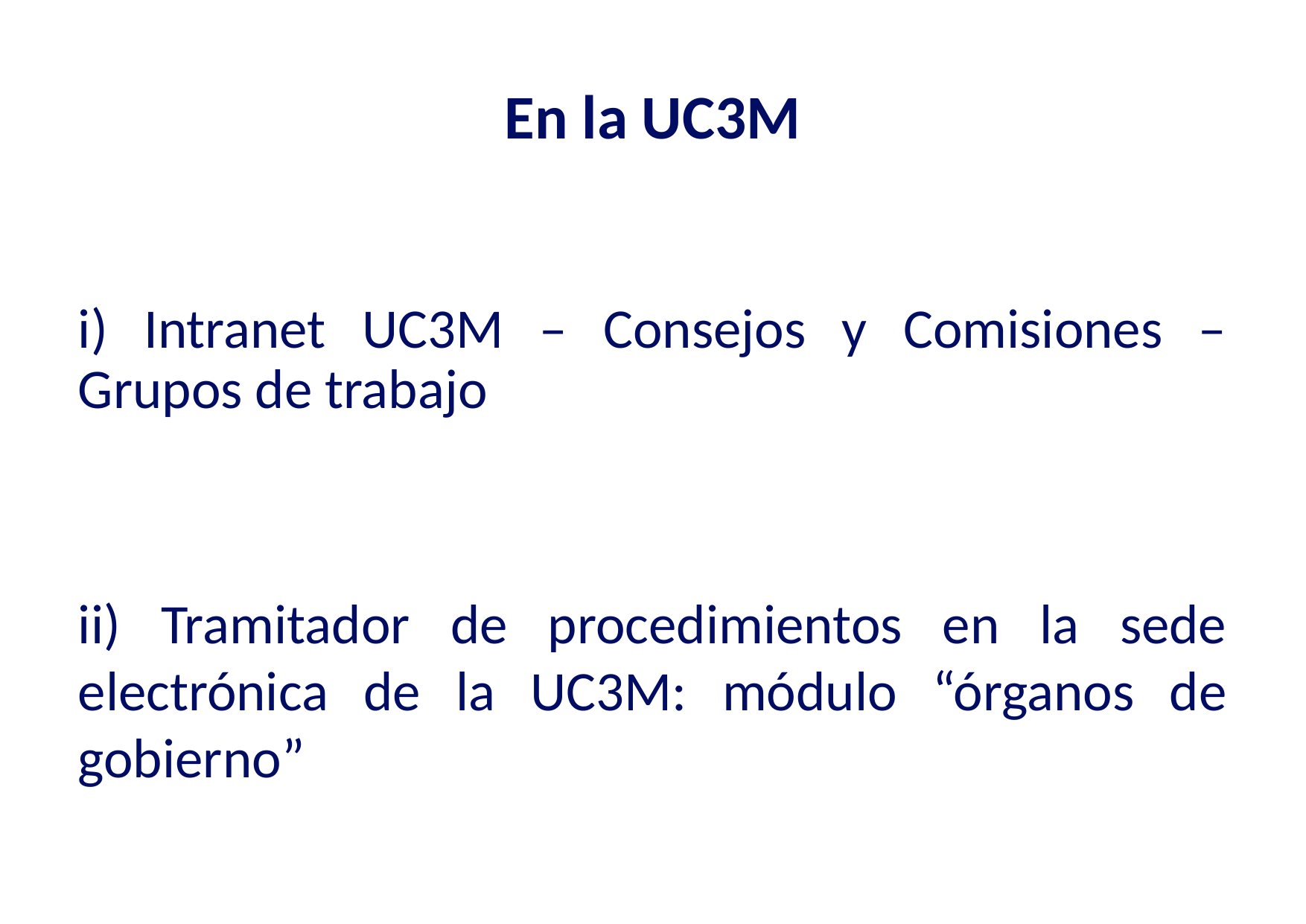

# En la UC3M

i) Intranet UC3M – Consejos y Comisiones – Grupos de trabajo

ii) Tramitador de procedimientos en la sede electrónica de la UC3M: módulo “órganos de gobierno”